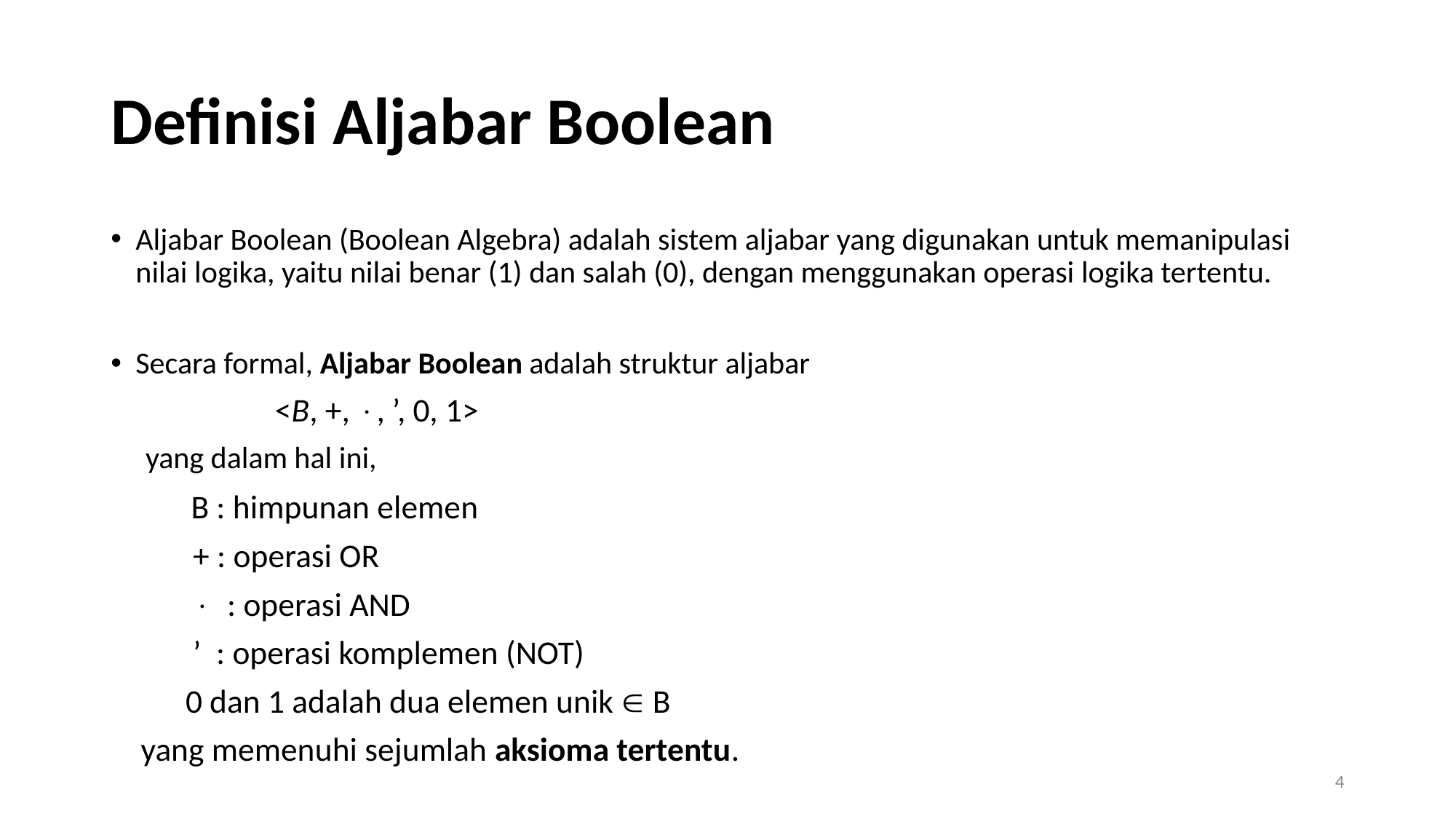

# Definisi Aljabar Boolean
Aljabar Boolean (Boolean Algebra) adalah sistem aljabar yang digunakan untuk memanipulasi nilai logika, yaitu nilai benar (1) dan salah (0), dengan menggunakan operasi logika tertentu.

Secara formal, Aljabar Boolean adalah struktur aljabar
                      <B, +, ⋅, ’, 0, 1>
     yang dalam hal ini,
          B : himpunan elemen
           + : operasi OR
           ⋅  : operasi AND
           ’  : operasi komplemen (NOT)
          0 dan 1 adalah dua elemen unik ∈ B
    yang memenuhi sejumlah aksioma tertentu.

4